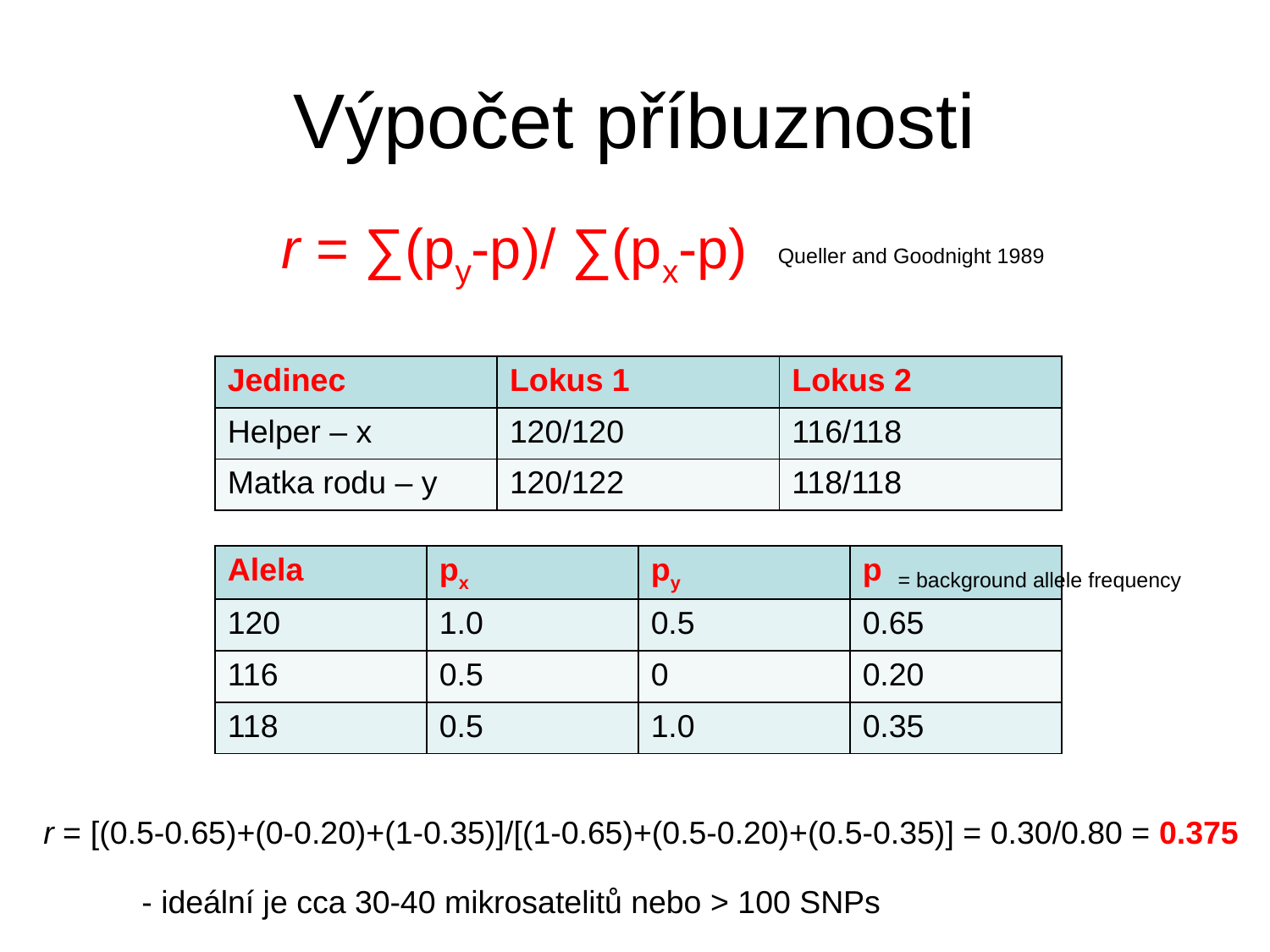

# Výpočet příbuznosti
r = ∑(py-p)/ ∑(px-p)
Queller and Goodnight 1989
| Jedinec | Lokus 1 | Lokus 2 |
| --- | --- | --- |
| Helper – x | 120/120 | 116/118 |
| Matka rodu – y | 120/122 | 118/118 |
| Alela | px | py | p |
| --- | --- | --- | --- |
| 120 | 1.0 | 0.5 | 0.65 |
| 116 | 0.5 | 0 | 0.20 |
| 118 | 0.5 | 1.0 | 0.35 |
= background allele frequency
r = [(0.5-0.65)+(0-0.20)+(1-0.35)]/[(1-0.65)+(0.5-0.20)+(0.5-0.35)] = 0.30/0.80 = 0.375
- ideální je cca 30-40 mikrosatelitů nebo > 100 SNPs